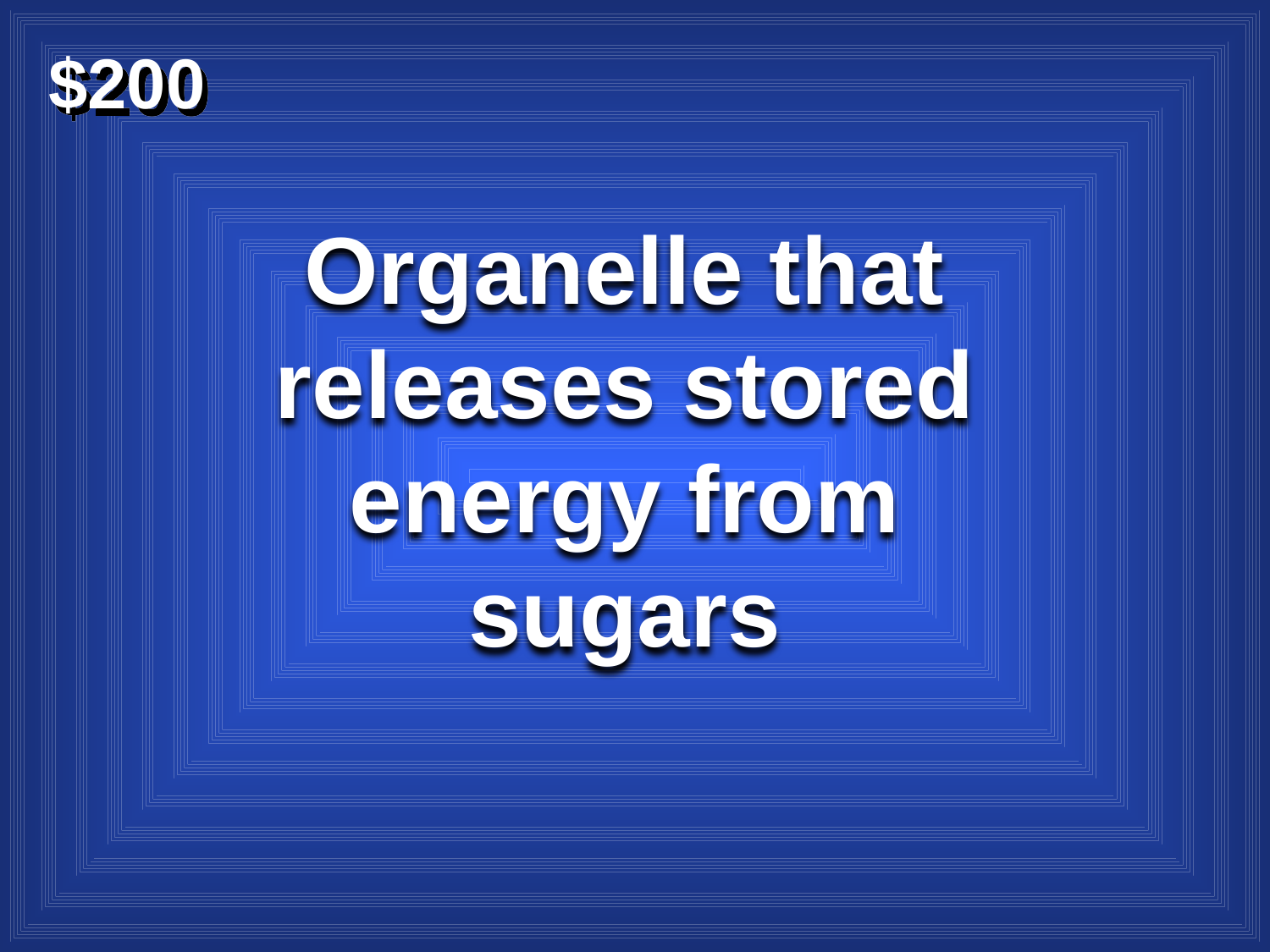

$200
Organelle that releases stored energy from sugars